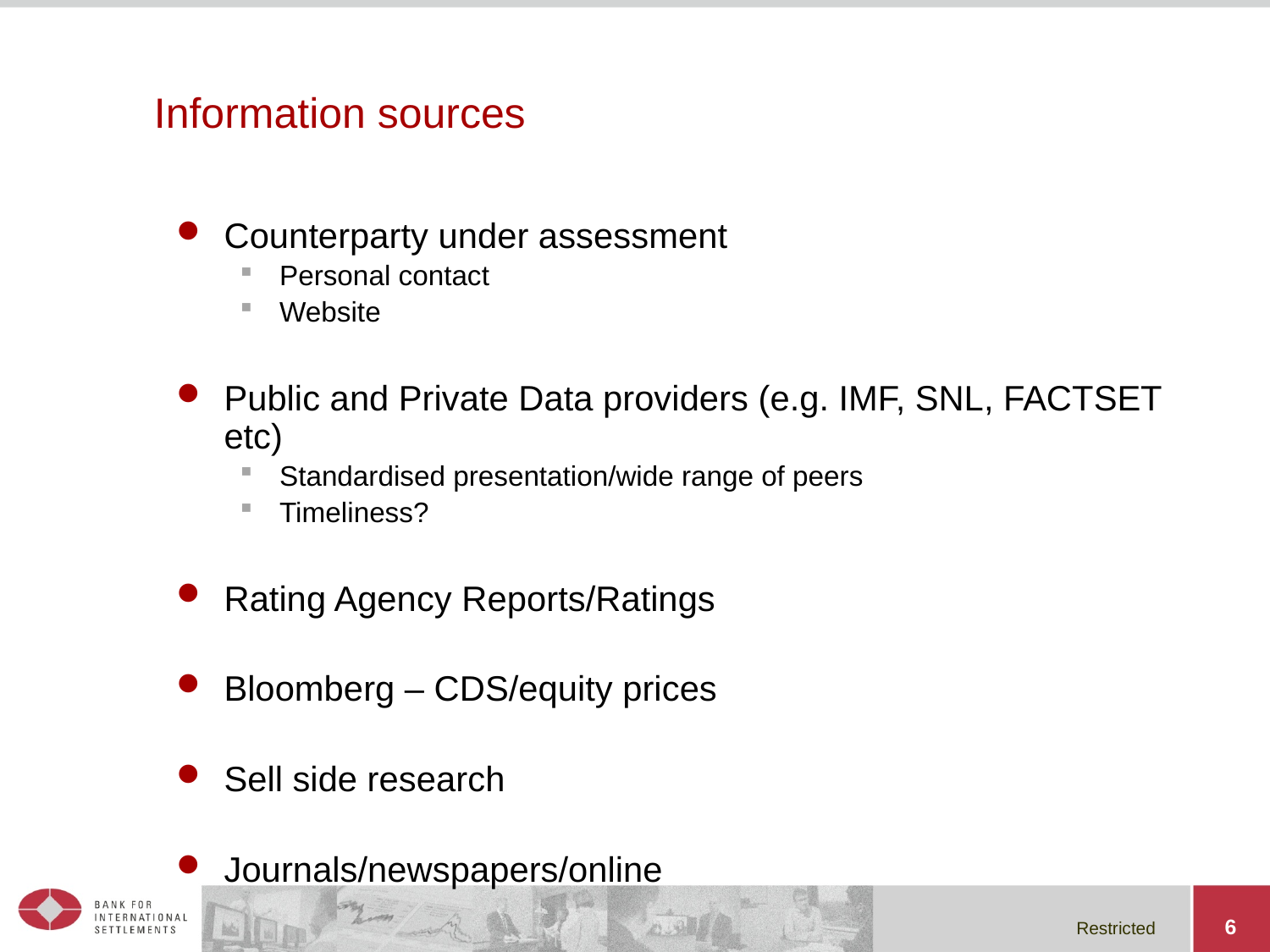

# Information sources

Counterparty under assessment
Personal contact
Website

Public and Private Data providers (e.g. IMF, SNL, FACTSET etc)
Standardised presentation/wide range of peers
Timeliness?

Rating Agency Reports/Ratings

Bloomberg – CDS/equity prices

Sell side research

Journals/newspapers/online

6